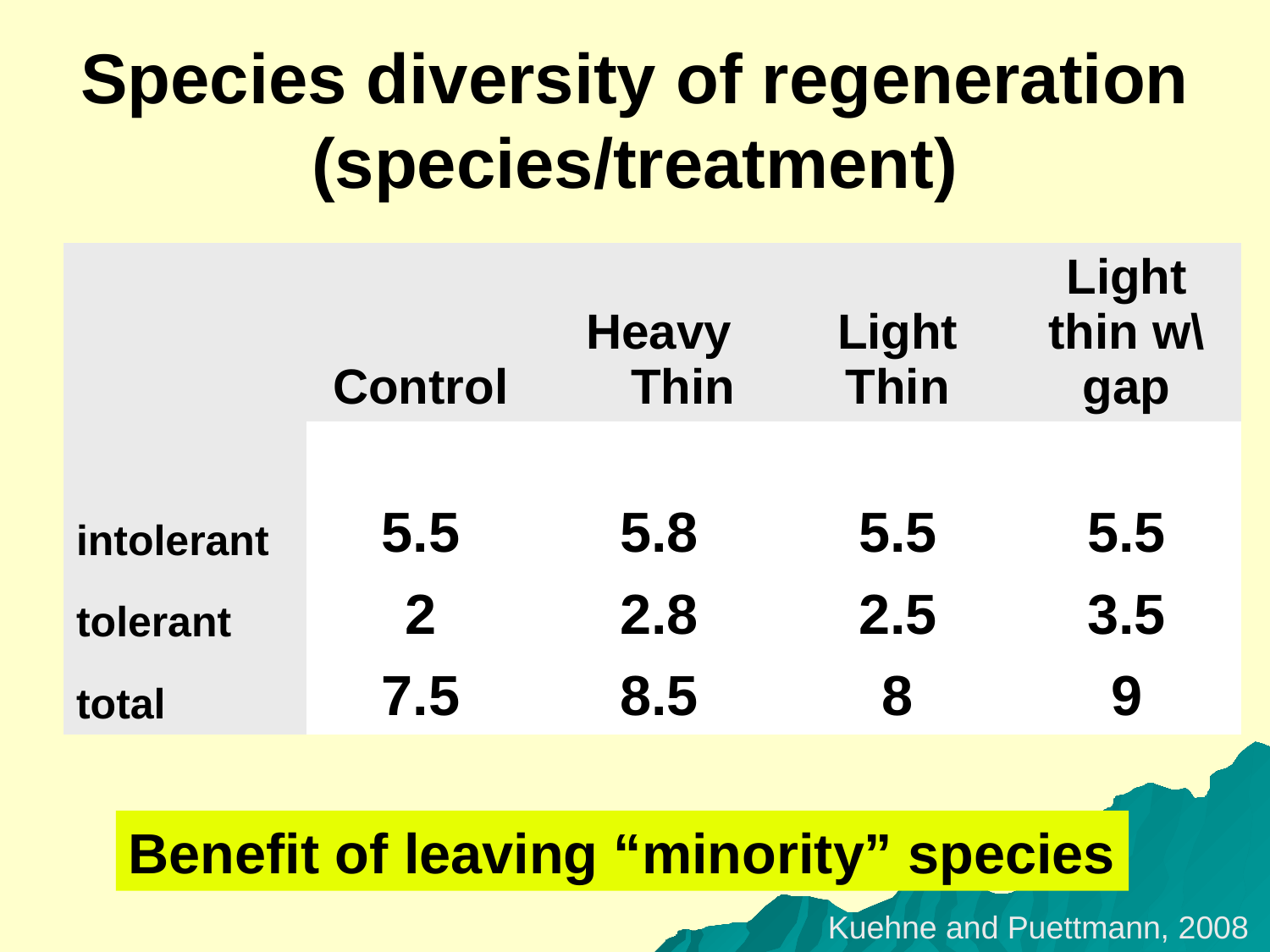

# Species diversity of regeneration (species/treatment)
|  | Control | Heavy Thin | Light Thin | Light thin w\ gap |
| --- | --- | --- | --- | --- |
| intolerant | 5.5 | 5.8 | 5.5 | 5.5 |
| tolerant | 2 | 2.8 | 2.5 | 3.5 |
| total | 7.5 | 8.5 | 8 | 9 |
Benefit of leaving “minority” species
Kuehne and Puettmann, 2008